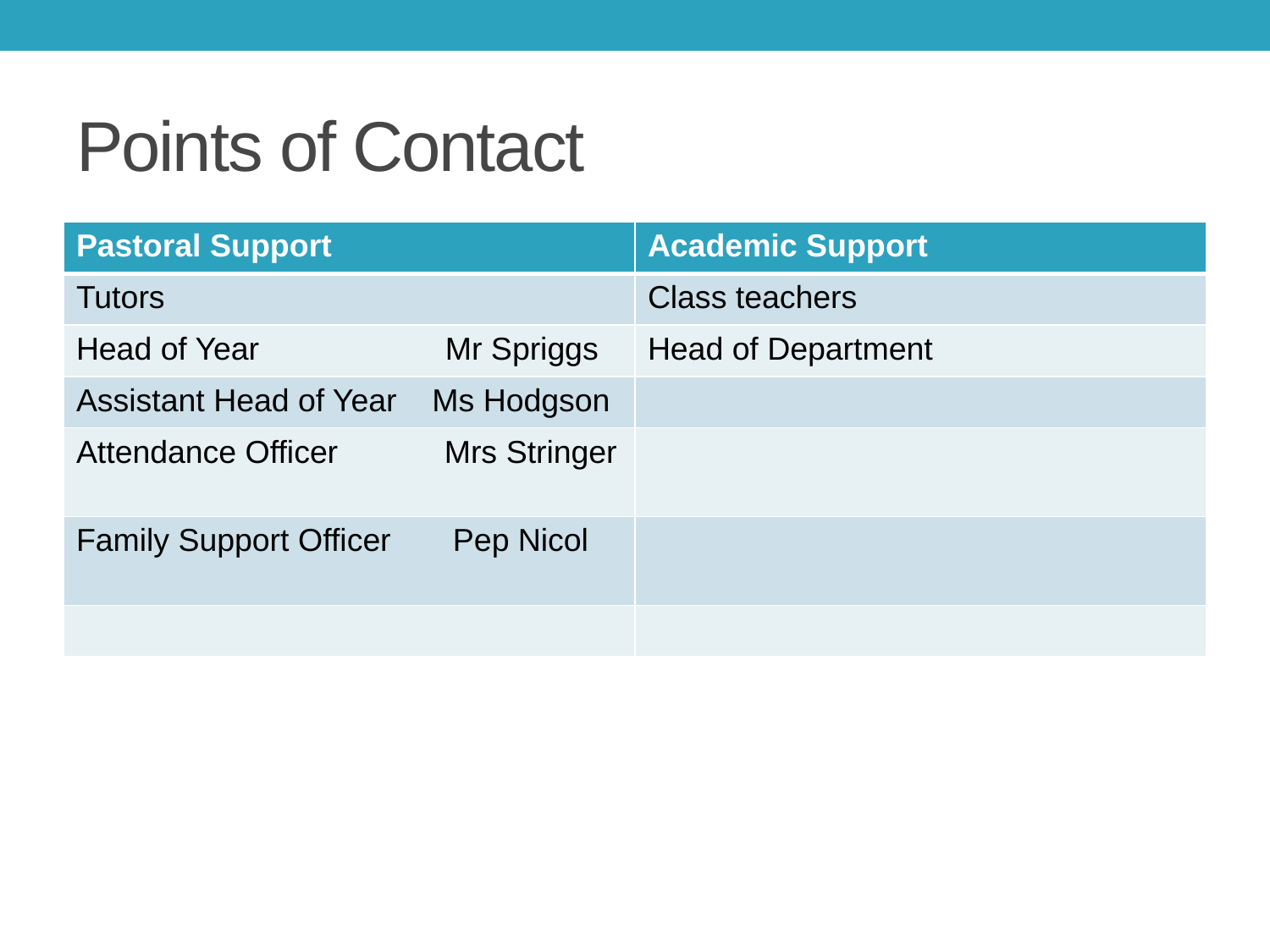

# Points of Contact
| Pastoral Support | Academic Support |
| --- | --- |
| Tutors | Class teachers |
| Head of Year Mr Spriggs | Head of Department |
| Assistant Head of Year Ms Hodgson |  |
| Attendance Officer Mrs Stringer |  |
| Family Support Officer Pep Nicol |  |
|  |  |